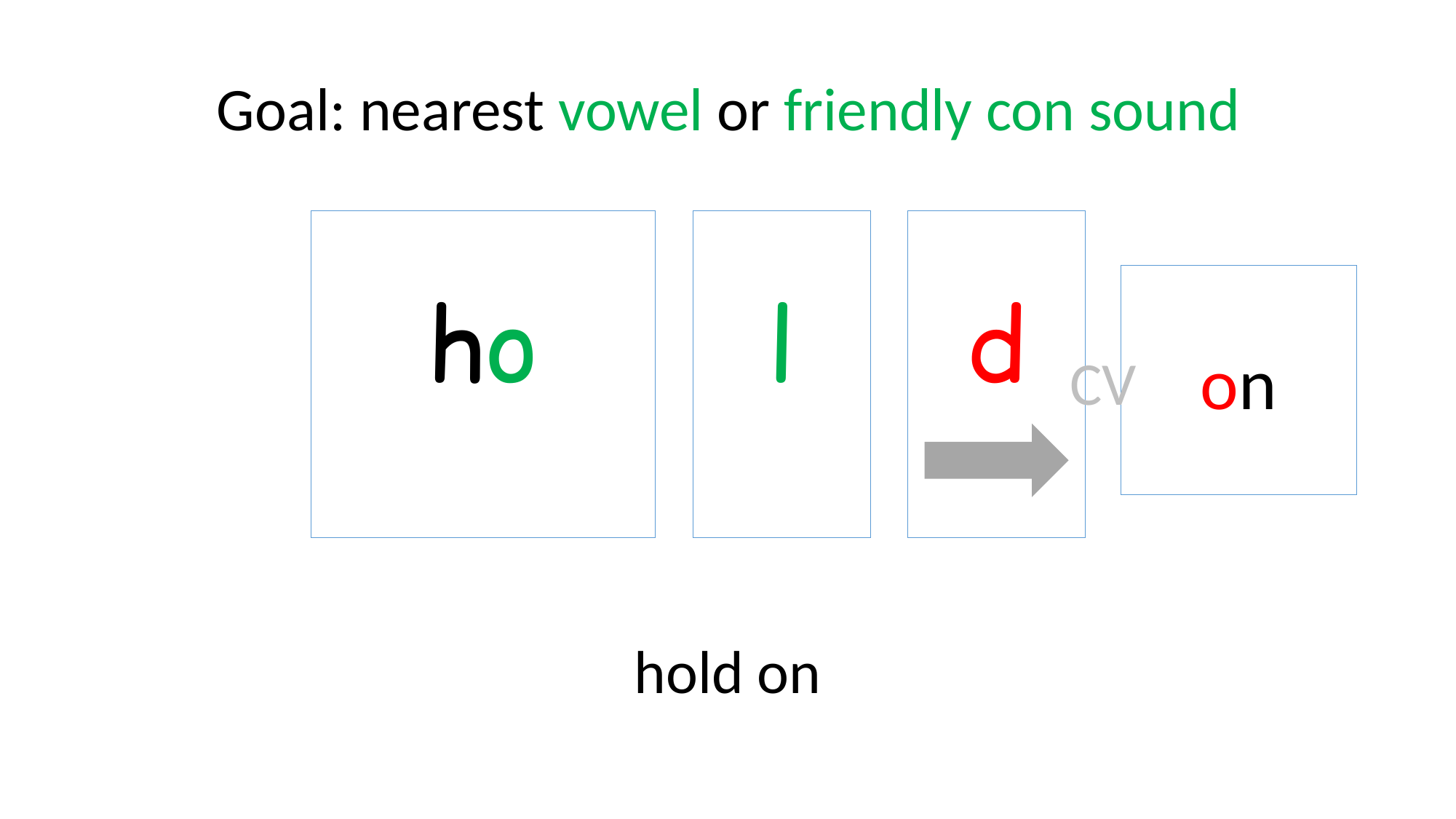

Goal: nearest vowel or friendly con sound

ho

l

d

on

CV

hold on